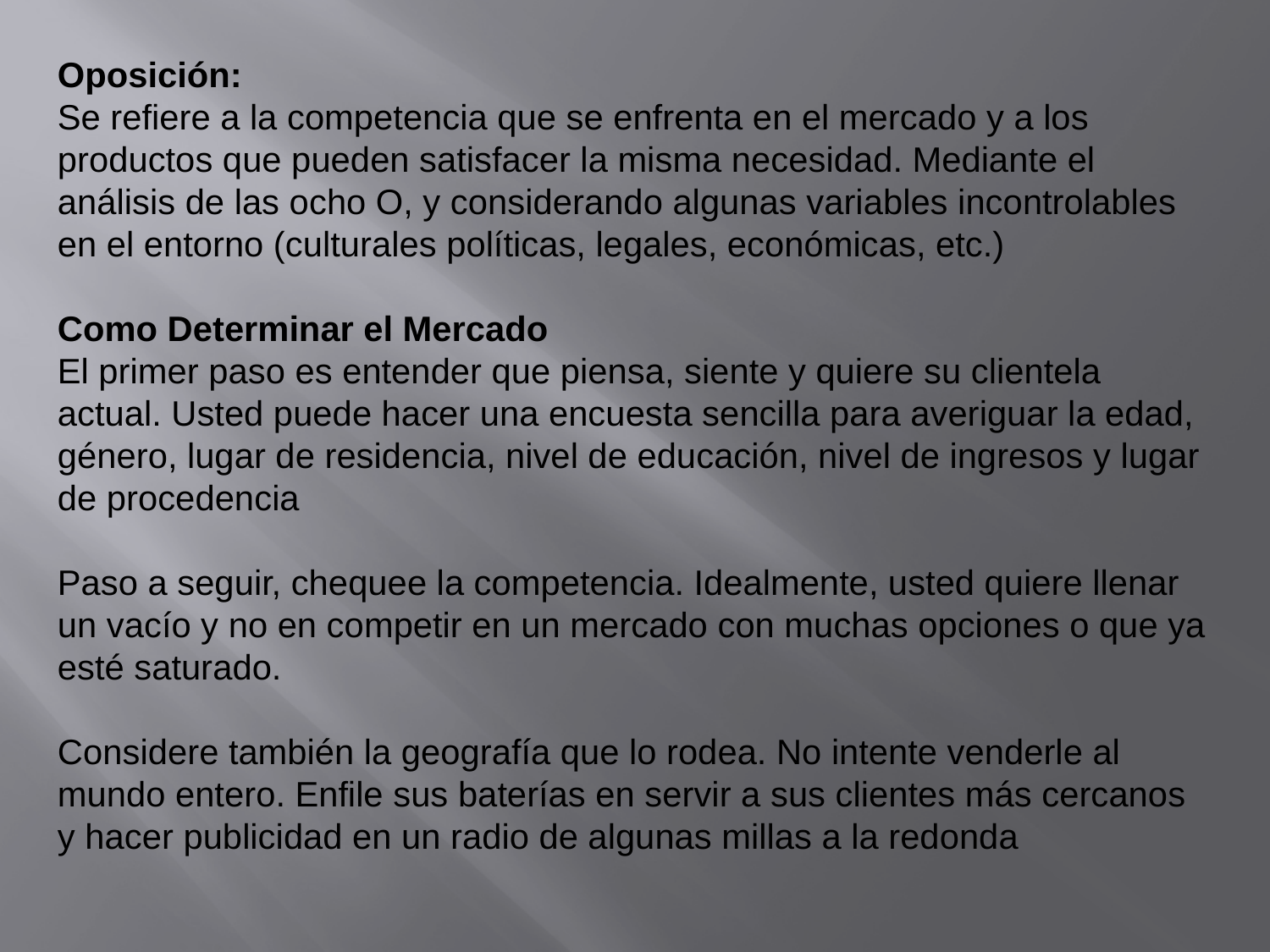

Oposición:
Se refiere a la competencia que se enfrenta en el mercado y a los productos que pueden satisfacer la misma necesidad. Mediante el análisis de las ocho O, y considerando algunas variables incontrolables en el entorno (culturales políticas, legales, económicas, etc.)

Como Determinar el Mercado
El primer paso es entender que piensa, siente y quiere su clientela actual. Usted puede hacer una encuesta sencilla para averiguar la edad, género, lugar de residencia, nivel de educación, nivel de ingresos y lugar de procedencia

Paso a seguir, chequee la competencia. Idealmente, usted quiere llenar un vacío y no en competir en un mercado con muchas opciones o que ya esté saturado.

Considere también la geografía que lo rodea. No intente venderle al mundo entero. Enfile sus baterías en servir a sus clientes más cercanos y hacer publicidad en un radio de algunas millas a la redonda